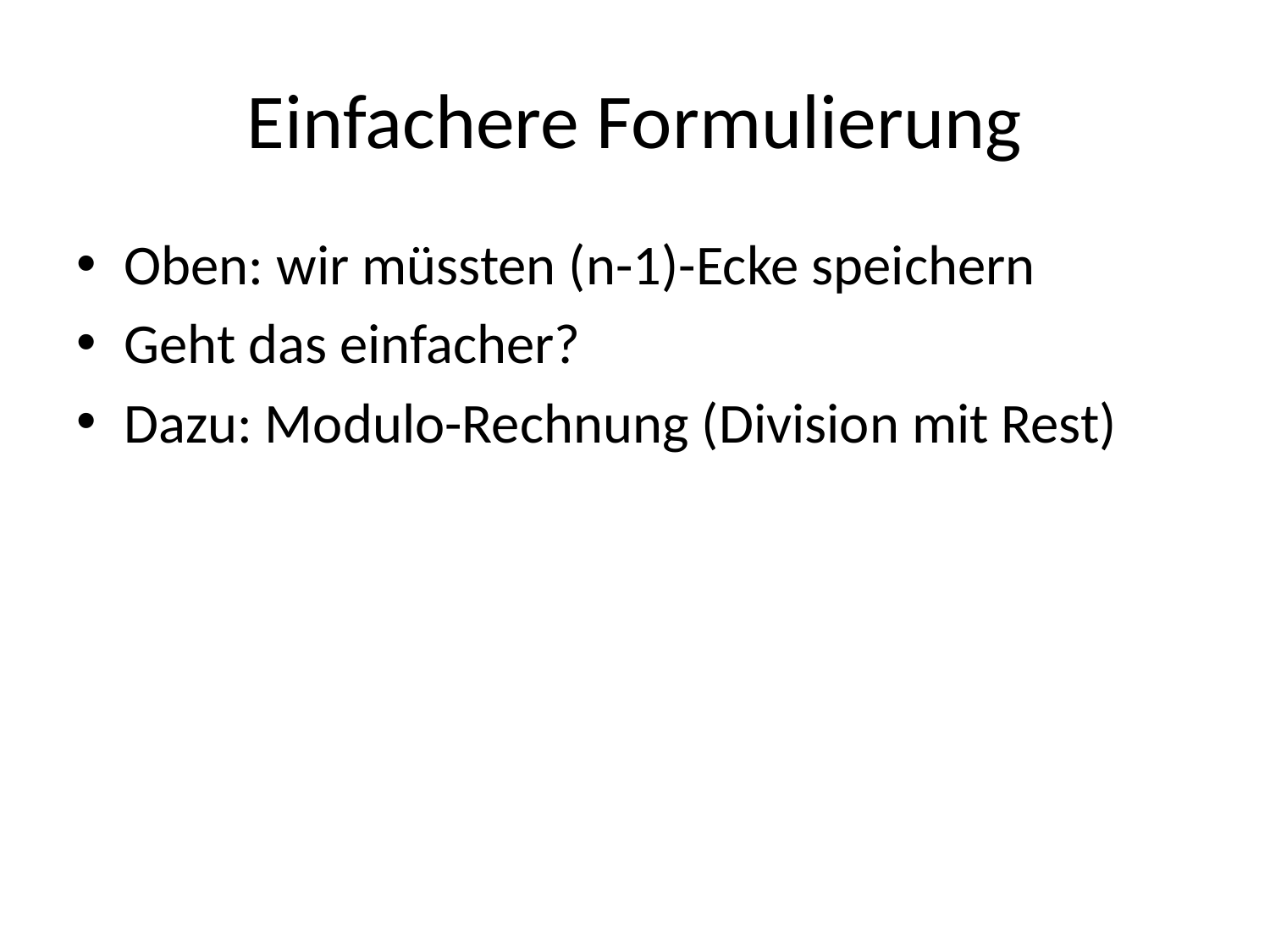

# Einfachere Formulierung
Oben: wir müssten (n-1)-Ecke speichern
Geht das einfacher?
Dazu: Modulo-Rechnung (Division mit Rest)